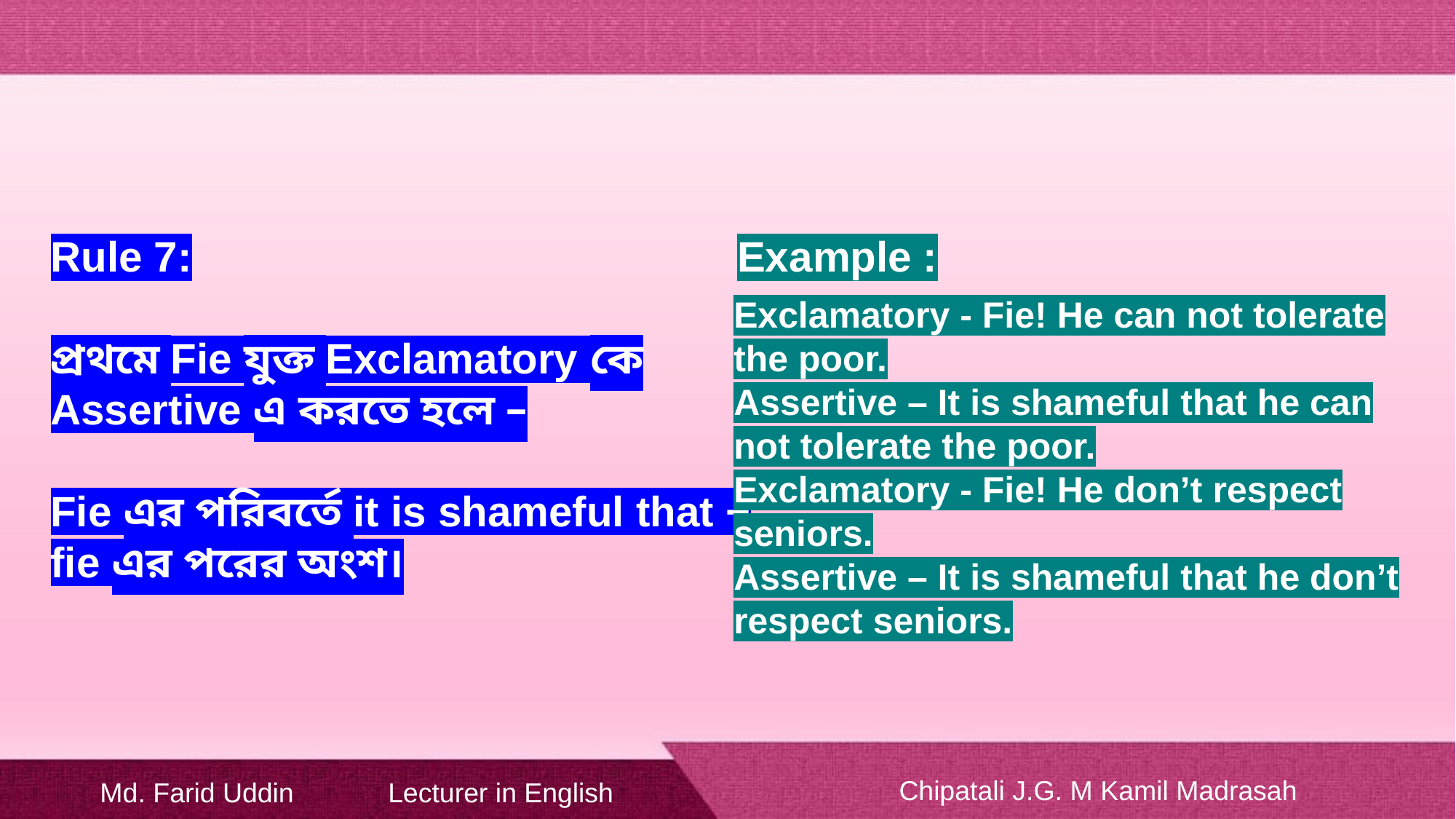

Rule 7:

প্রথমে Fie যুক্ত Exclamatory কে Assertive এ করতে হলে –

Fie এর পরিবর্তে it is shameful that + fie এর পরের অংশ।
Example :
Exclamatory - Fie! He can not tolerate the poor.
Assertive – It is shameful that he can not tolerate the poor.
Exclamatory - Fie! He don’t respect seniors.
Assertive – It is shameful that he don’t respect seniors.